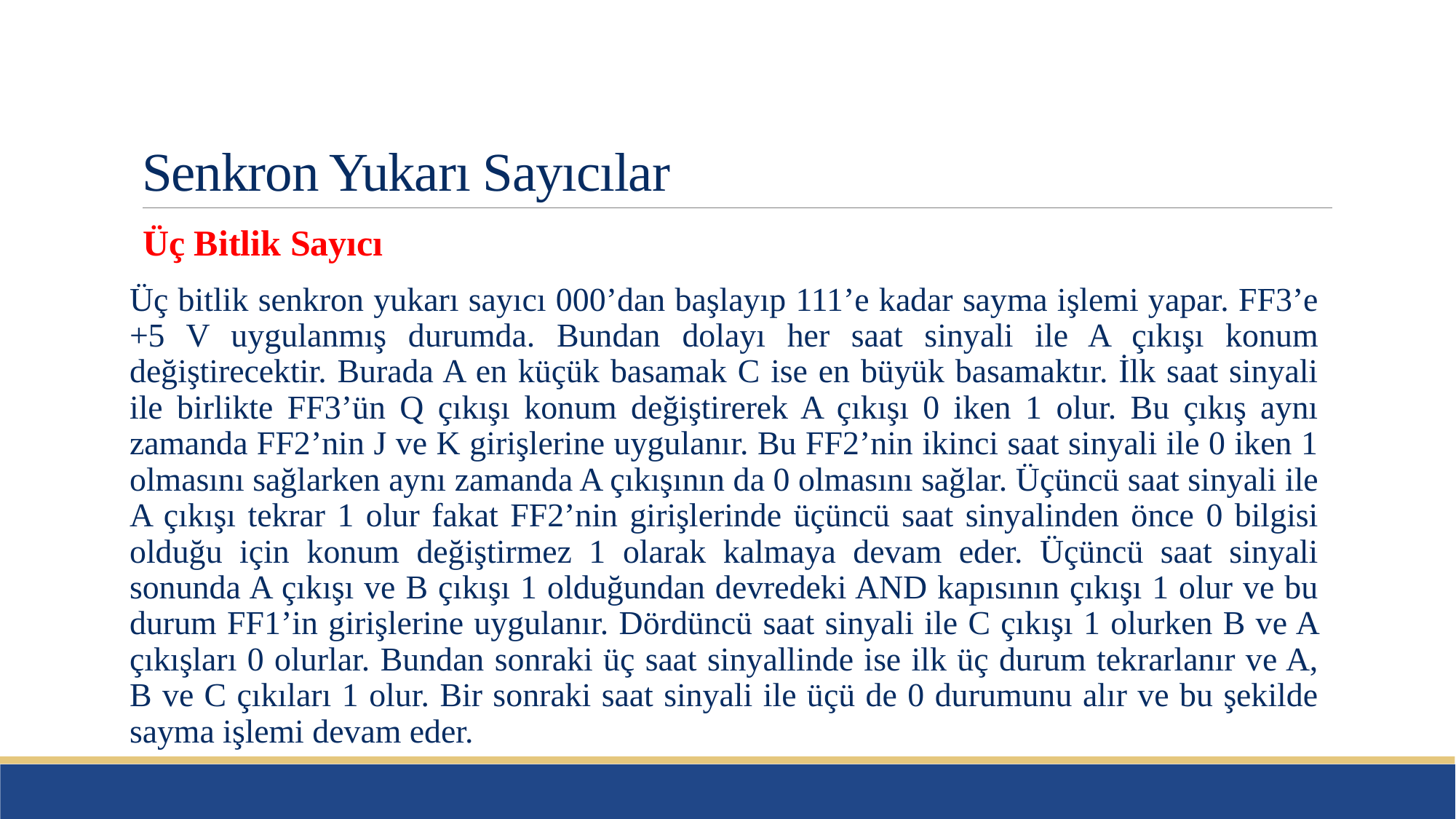

# Senkron Yukarı Sayıcılar
Üç Bitlik Sayıcı
Üç bitlik senkron yukarı sayıcı 000’dan başlayıp 111’e kadar sayma işlemi yapar. FF3’e +5 V uygulanmış durumda. Bundan dolayı her saat sinyali ile A çıkışı konum değiştirecektir. Burada A en küçük basamak C ise en büyük basamaktır. İlk saat sinyali ile birlikte FF3’ün Q çıkışı konum değiştirerek A çıkışı 0 iken 1 olur. Bu çıkış aynı zamanda FF2’nin J ve K girişlerine uygulanır. Bu FF2’nin ikinci saat sinyali ile 0 iken 1 olmasını sağlarken aynı zamanda A çıkışının da 0 olmasını sağlar. Üçüncü saat sinyali ile A çıkışı tekrar 1 olur fakat FF2’nin girişlerinde üçüncü saat sinyalinden önce 0 bilgisi olduğu için konum değiştirmez 1 olarak kalmaya devam eder. Üçüncü saat sinyali sonunda A çıkışı ve B çıkışı 1 olduğundan devredeki AND kapısının çıkışı 1 olur ve bu durum FF1’in girişlerine uygulanır. Dördüncü saat sinyali ile C çıkışı 1 olurken B ve A çıkışları 0 olurlar. Bundan sonraki üç saat sinyallinde ise ilk üç durum tekrarlanır ve A, B ve C çıkıları 1 olur. Bir sonraki saat sinyali ile üçü de 0 durumunu alır ve bu şekilde sayma işlemi devam eder.